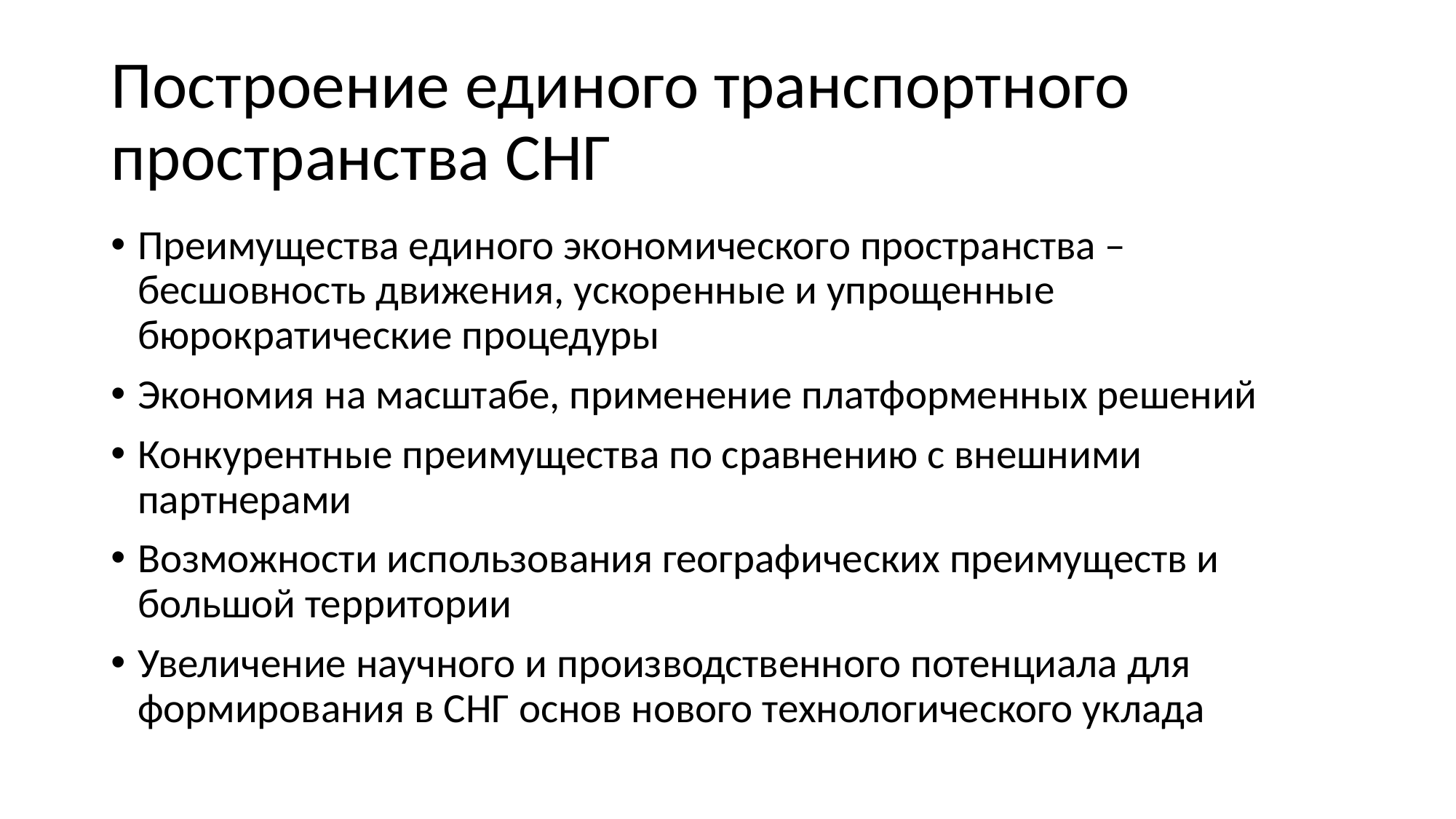

# Построение единого транспортного пространства СНГ
Преимущества единого экономического пространства – бесшовность движения, ускоренные и упрощенные бюрократические процедуры
Экономия на масштабе, применение платформенных решений
Конкурентные преимущества по сравнению с внешними партнерами
Возможности использования географических преимуществ и большой территории
Увеличение научного и производственного потенциала для формирования в СНГ основ нового технологического уклада